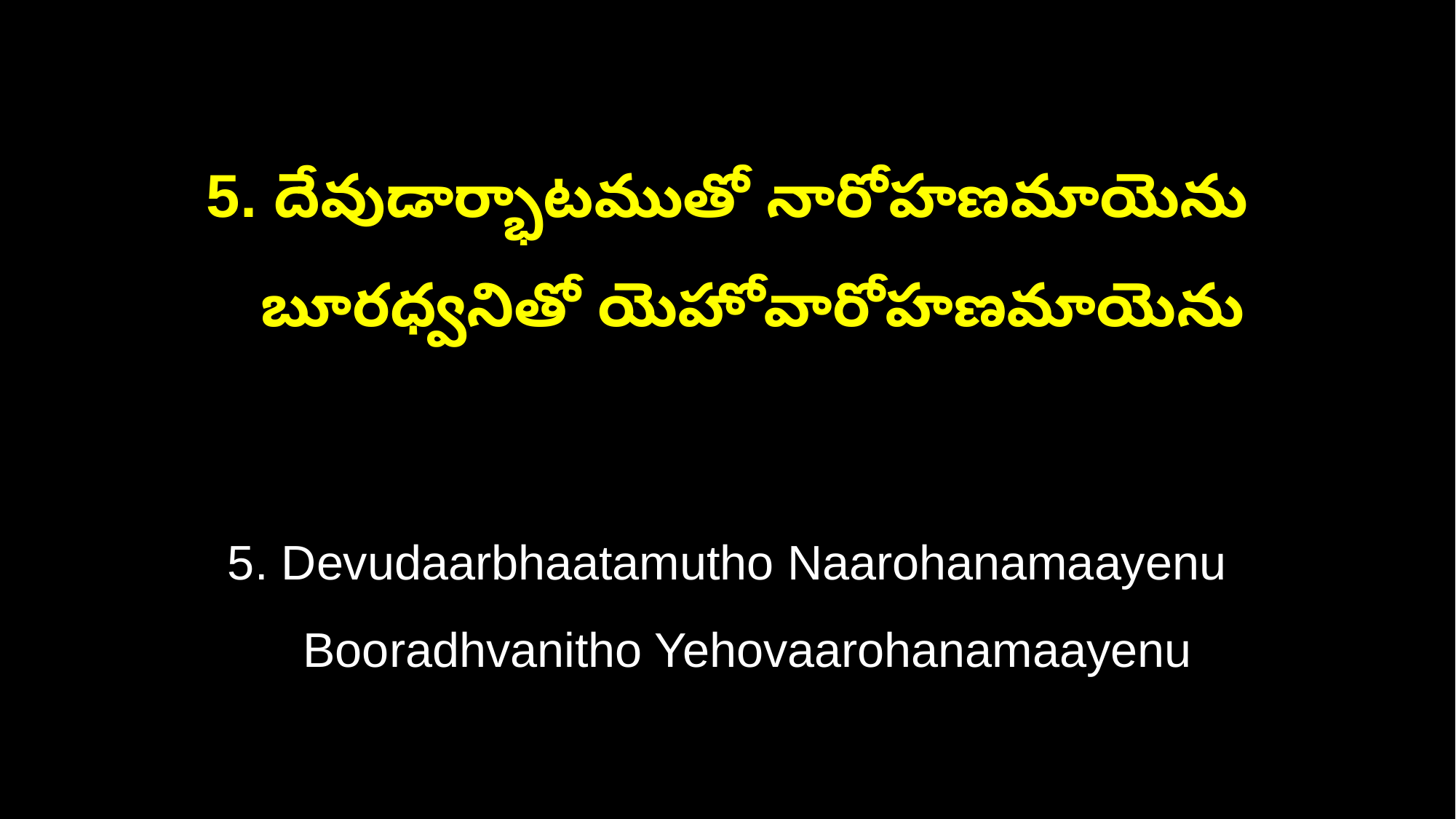

5. దేవుడార్భాటముతో నారోహణమాయెను
   బూరధ్వనితో యెహోవారోహణమాయెను
5. Devudaarbhaatamutho Naarohanamaayenu
   Booradhvanitho Yehovaarohanamaayenu